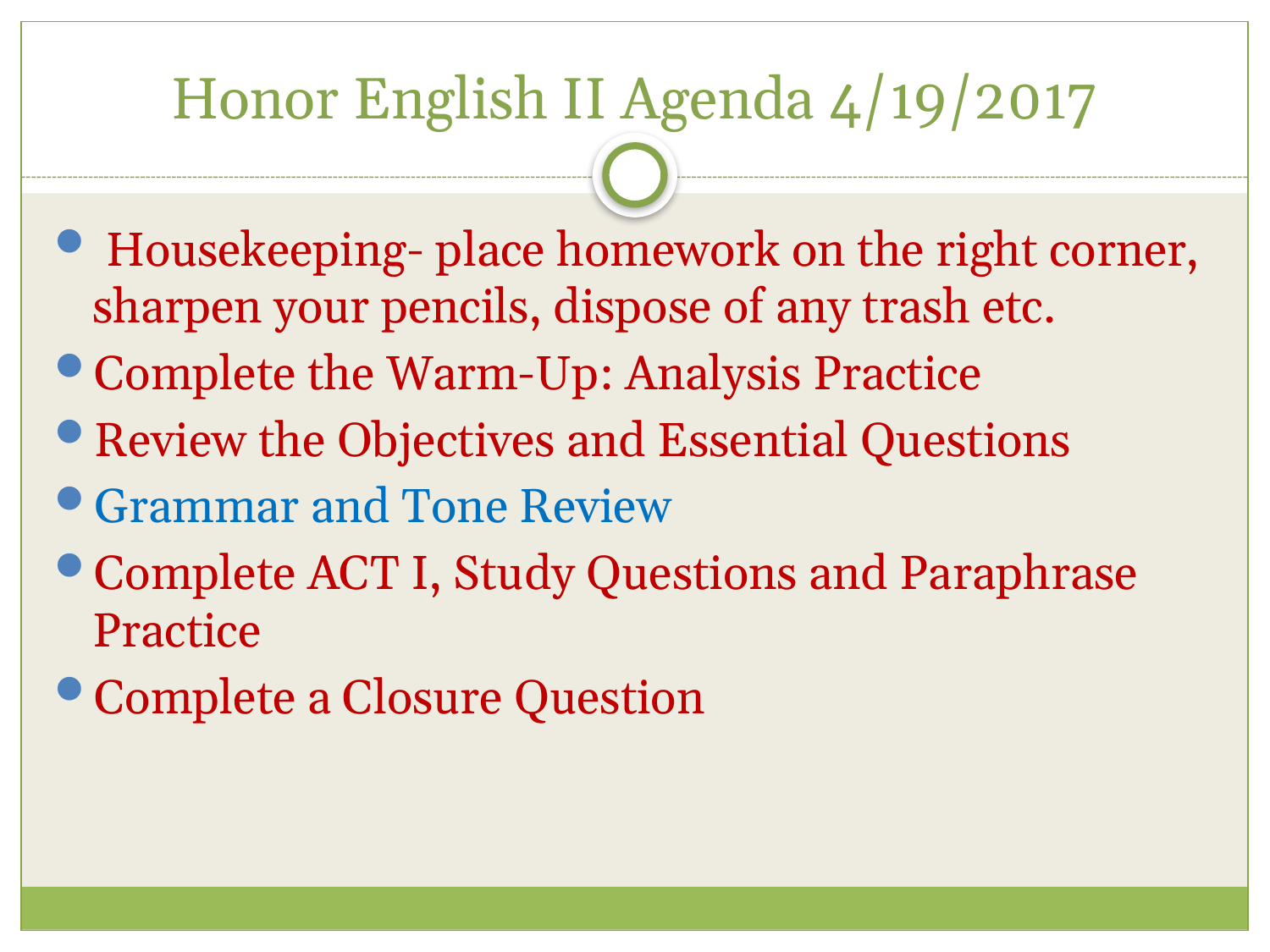

# Honor English II Agenda 4/19/2017
 Housekeeping- place homework on the right corner, sharpen your pencils, dispose of any trash etc.
Complete the Warm-Up: Analysis Practice
Review the Objectives and Essential Questions
Grammar and Tone Review
Complete ACT I, Study Questions and Paraphrase Practice
Complete a Closure Question